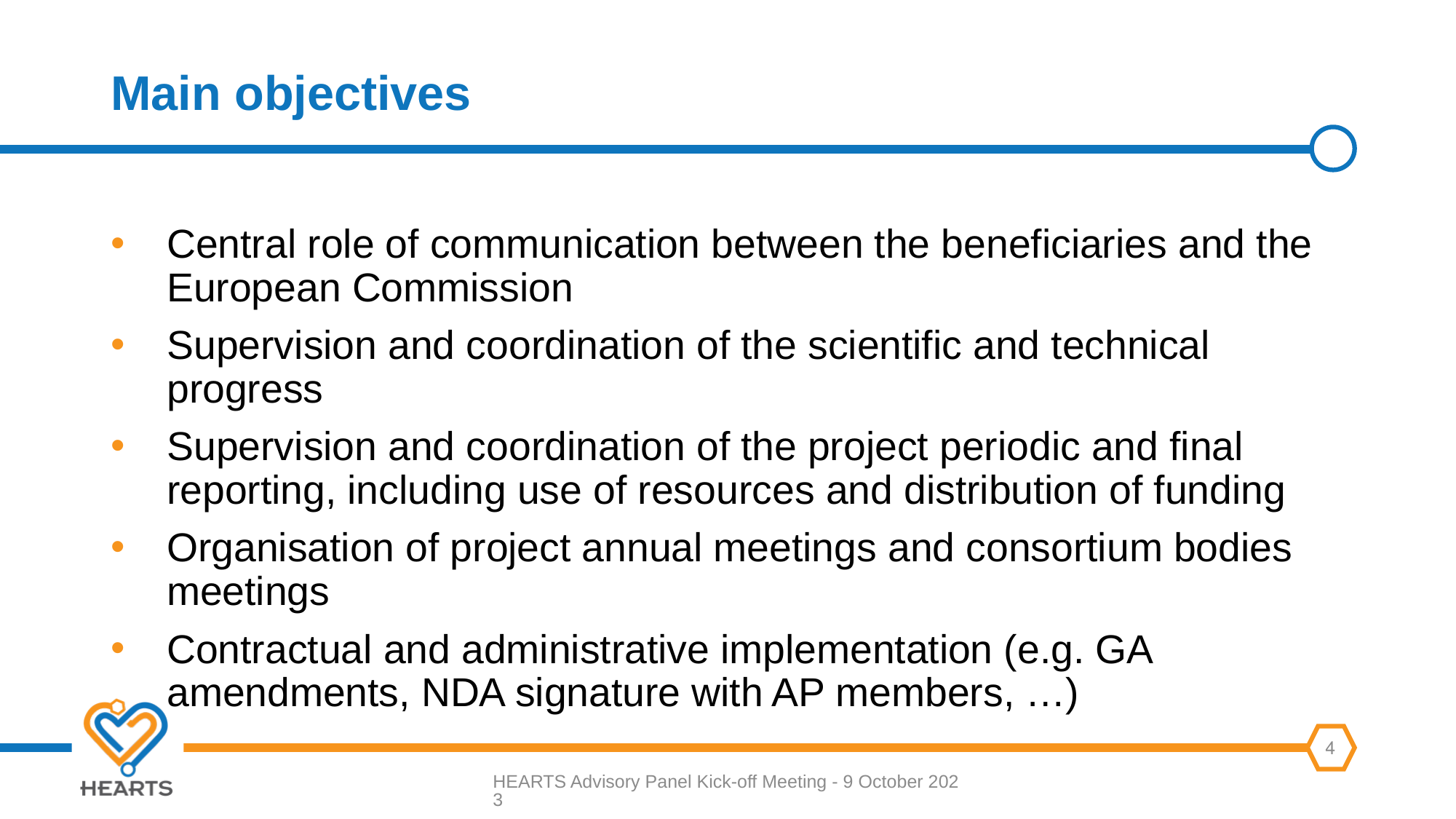

# Main objectives
Central role of communication between the beneficiaries and the European Commission
Supervision and coordination of the scientific and technical progress
Supervision and coordination of the project periodic and final reporting, including use of resources and distribution of funding
Organisation of project annual meetings and consortium bodies meetings
Contractual and administrative implementation (e.g. GA amendments, NDA signature with AP members, …)
HEARTS Advisory Panel Kick-off Meeting - 9 October 2023